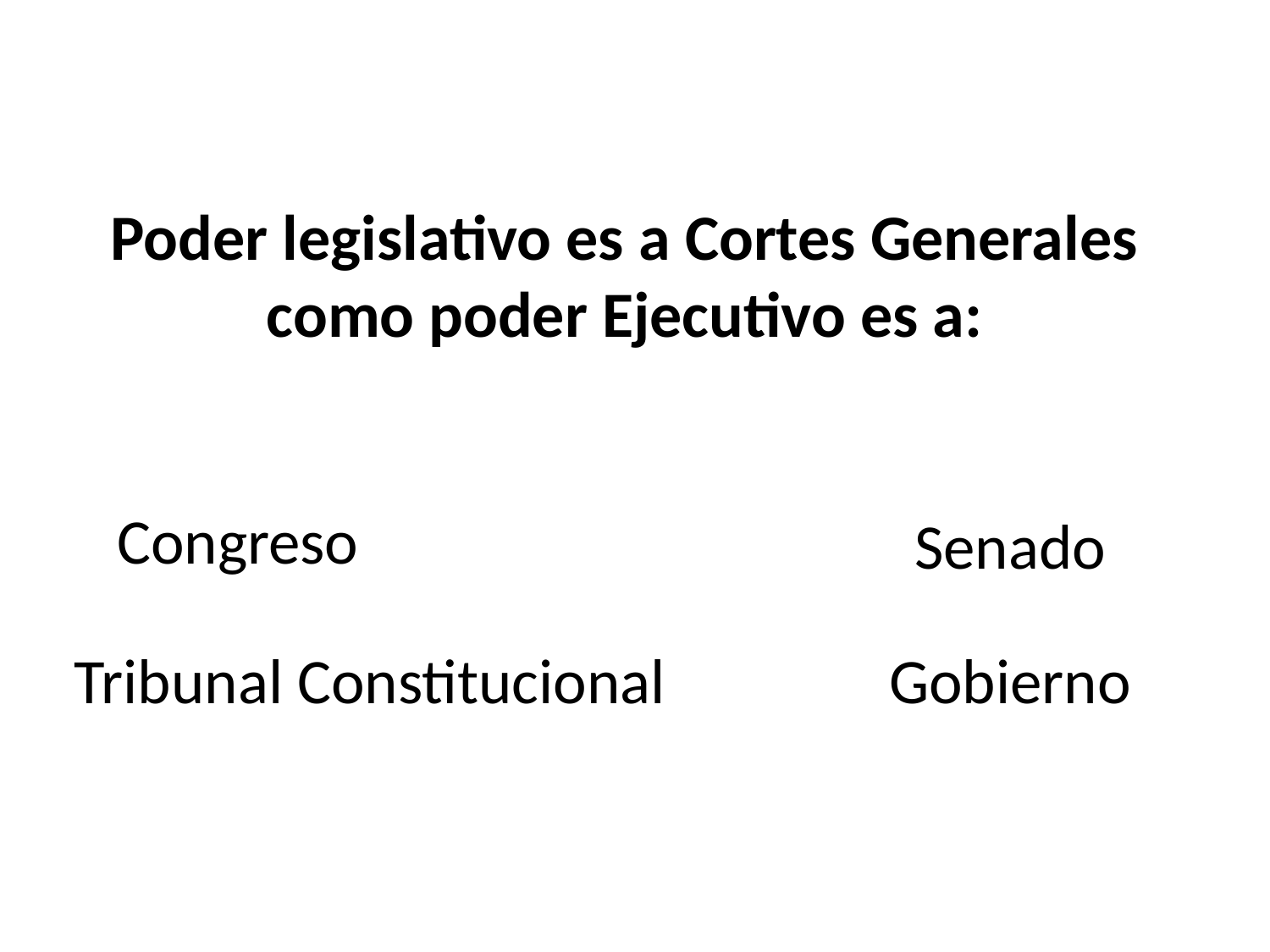

# Poder legislativo es a Cortes Generales como poder Ejecutivo es a:
Congreso
Senado
Tribunal Constitucional
Gobierno